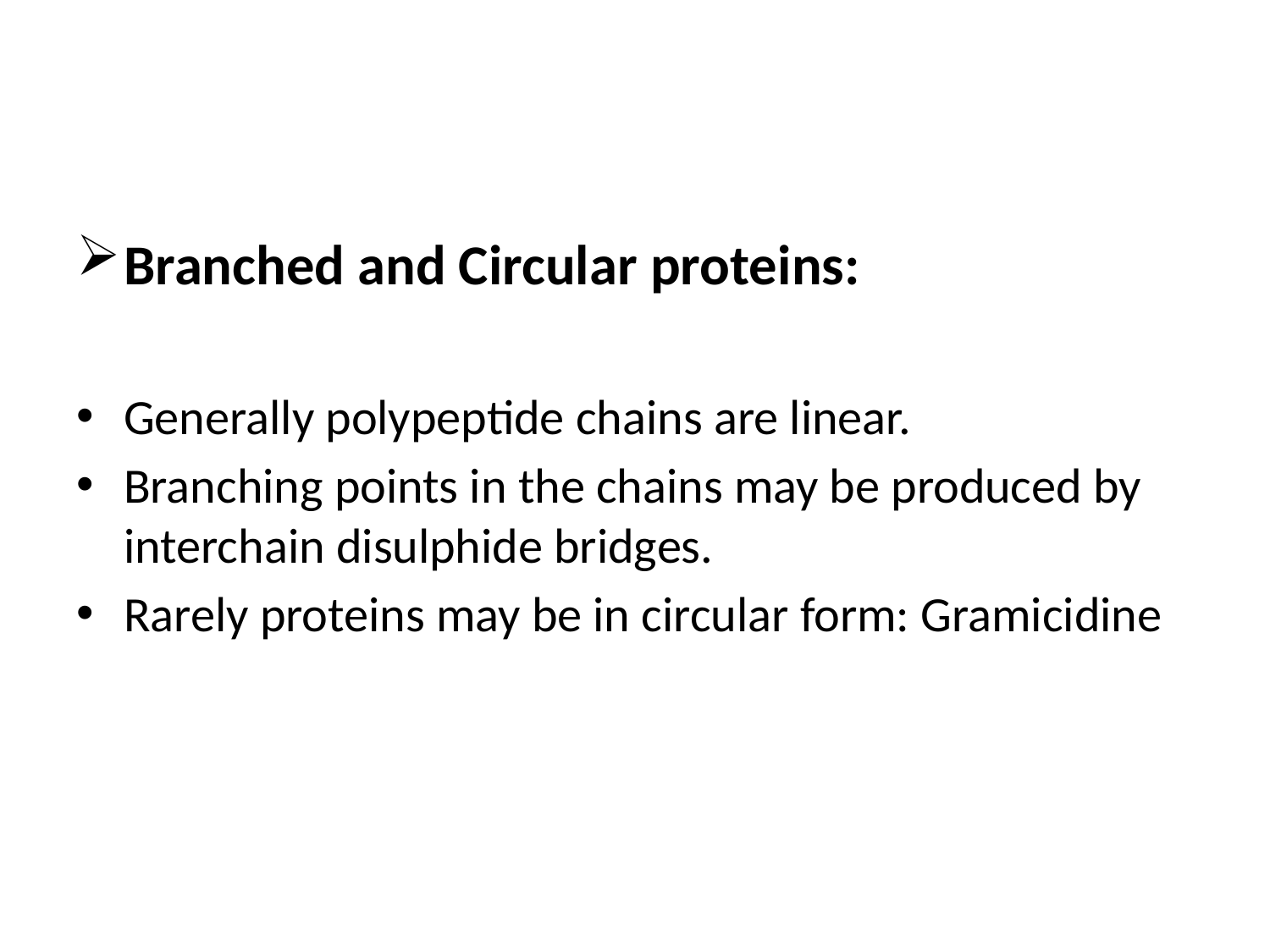

#
Branched and Circular proteins:

Generally polypeptide chains are linear.
Branching points in the chains may be produced by interchain disulphide bridges.
Rarely proteins may be in circular form: Gramicidine